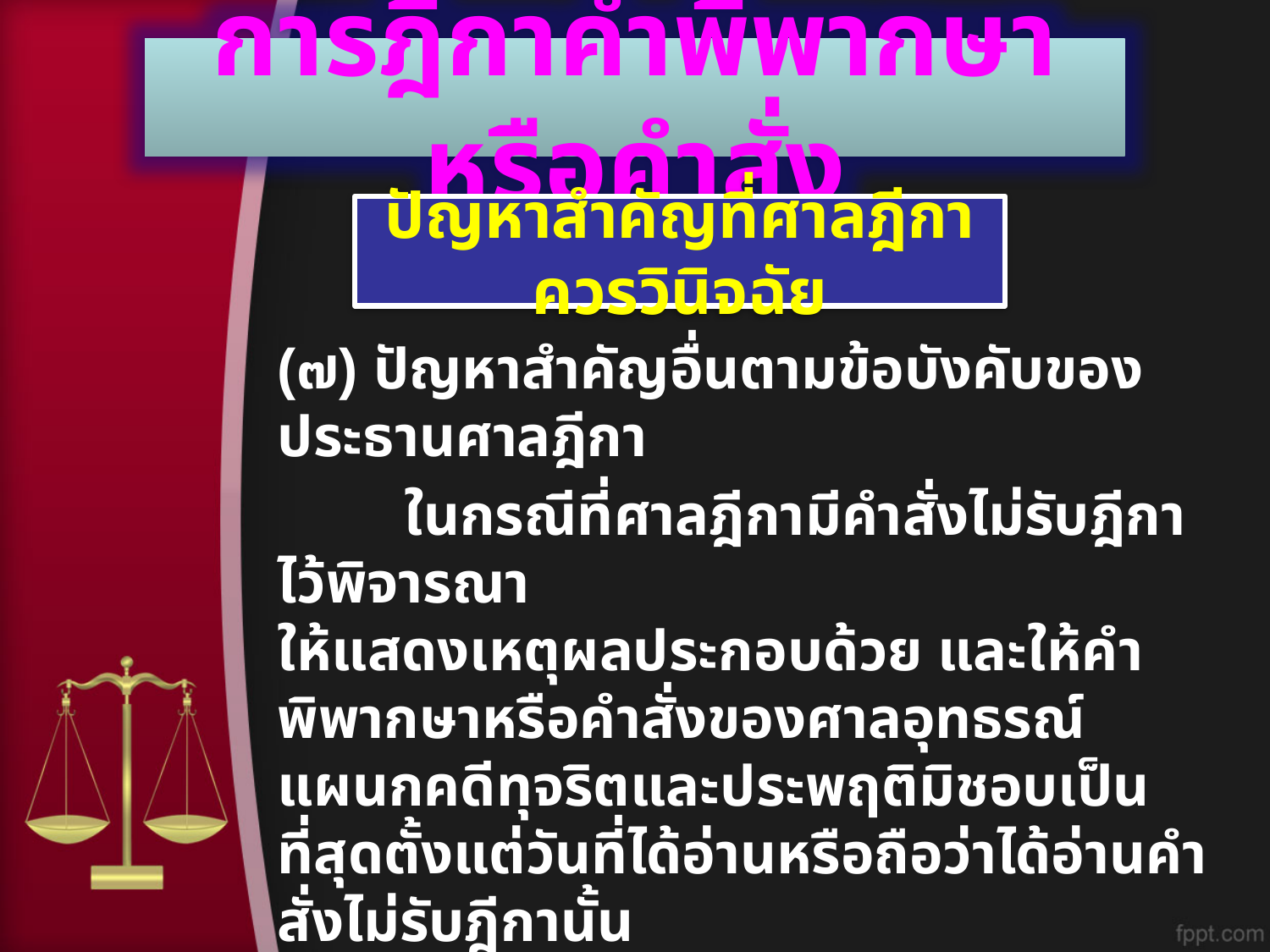

การฎีกาคำพิพากษาหรือคำสั่ง
# ปัญหาสำคัญที่ศาลฎีกาควรวินิจฉัย
(๗) ปัญหาสำคัญอื่นตามข้อบังคับของประธานศาลฎีกา
	ในกรณีที่ศาลฎีกามีคำสั่งไม่รับฎีกาไว้พิจารณา
ให้แสดงเหตุผลประกอบด้วย และให้คำพิพากษาหรือคำสั่งของศาลอุทธรณ์แผนกคดีทุจริตและประพฤติมิชอบเป็นที่สุดตั้งแต่วันที่ได้อ่านหรือถือว่าได้อ่านคำสั่งไม่รับฎีกานั้น
	ในกรณีที่อัยการสูงสุดลงลายมือชื่อรับรองในฎีกาของพนักงานอัยการว่ามีเหตุอันควรที่ศาลฎีกาจะได้วินิจฉัย
ให้ถือว่าเป็นปัญหาสำคัญและให้ศาลฎีการับฎีกา